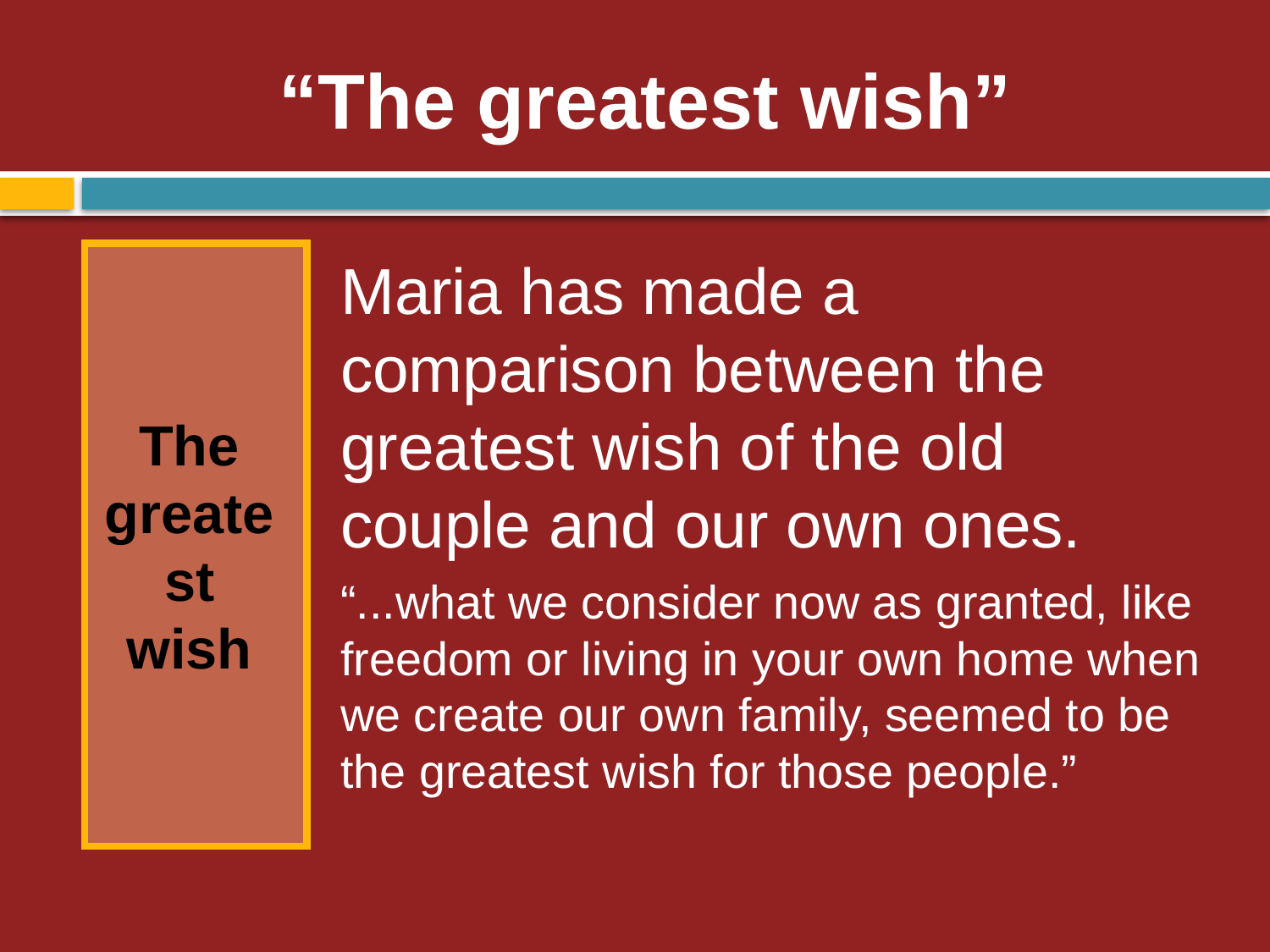

# “The greatest wish”
The greatest wish
Maria has made a comparison between the greatest wish of the old couple and our own ones.
“...what we consider now as granted, like freedom or living in your own home when we create our own family, seemed to be the greatest wish for those people.”